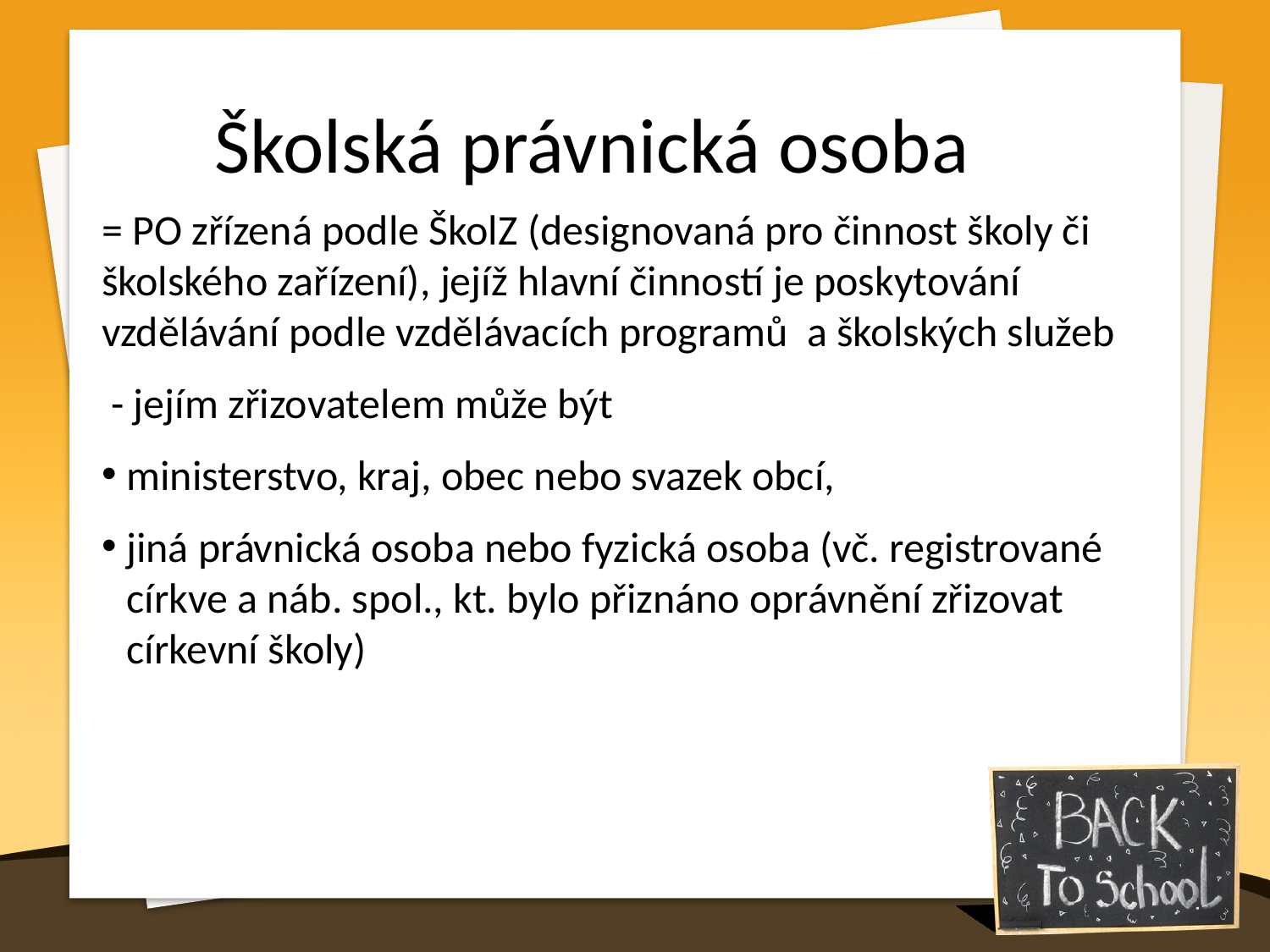

Školská právnická osoba
= PO zřízená podle ŠkolZ (designovaná pro činnost školy či školského zařízení), jejíž hlavní činností je poskytování vzdělávání podle vzdělávacích programů  a školských služeb
 - jejím zřizovatelem může být
ministerstvo, kraj, obec nebo svazek obcí,
jiná právnická osoba nebo fyzická osoba (vč. registrované církve a náb. spol., kt. bylo přiznáno oprávnění zřizovat církevní školy)